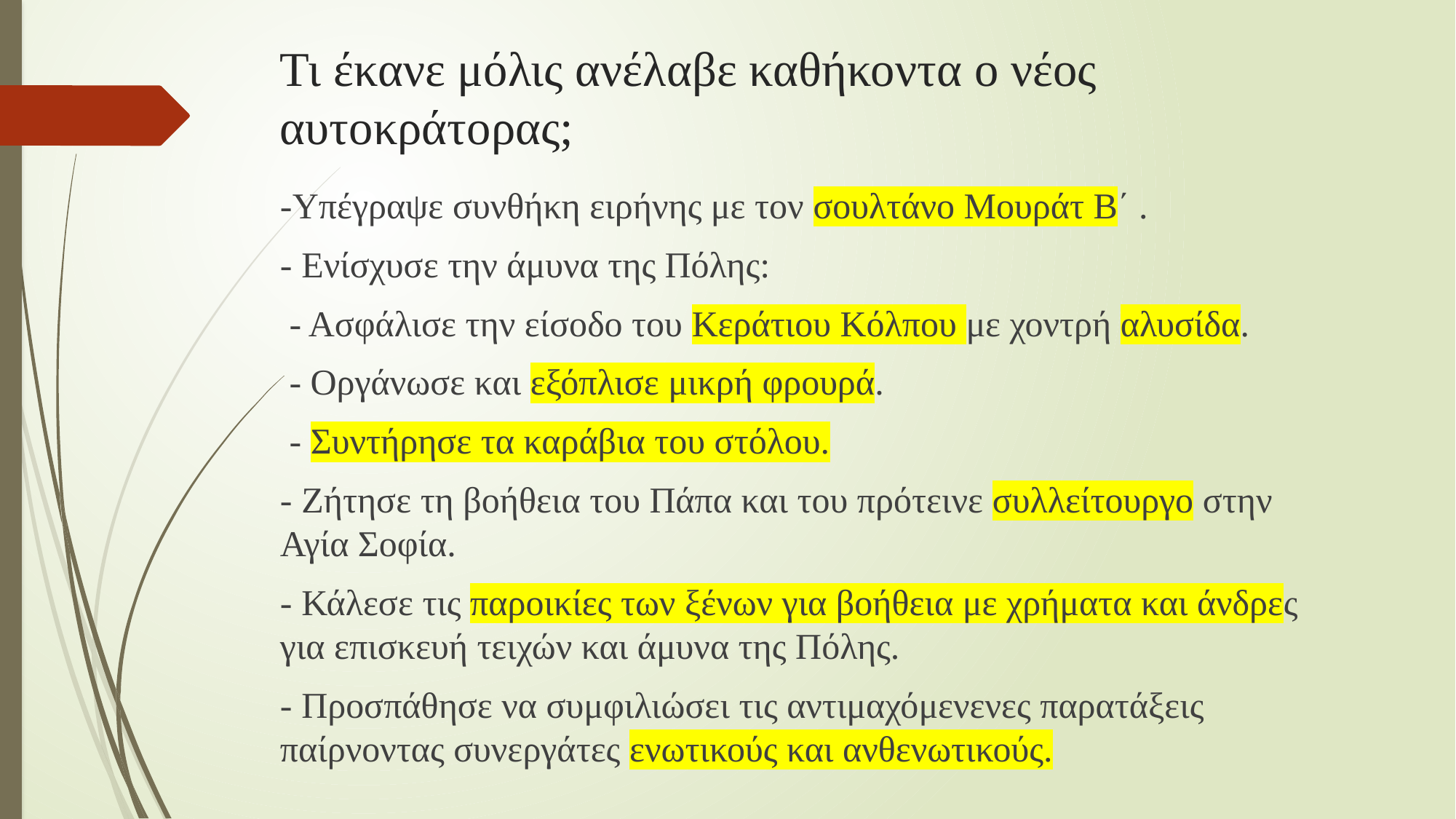

# Τι έκανε μόλις ανέλαβε καθήκοντα ο νέος αυτοκράτορας;
-Υπέγραψε συνθήκη ειρήνης με τον σουλτάνο Μουράτ Β΄ .
- Ενίσχυσε την άμυνα της Πόλης:
 - Ασφάλισε την είσοδο του Κεράτιου Κόλπου με χοντρή αλυσίδα.
 - Οργάνωσε και εξόπλισε μικρή φρουρά.
 - Συντήρησε τα καράβια του στόλου.
- Ζήτησε τη βοήθεια του Πάπα και του πρότεινε συλλείτουργο στην Αγία Σοφία.
- Κάλεσε τις παροικίες των ξένων για βοήθεια με χρήματα και άνδρες για επισκευή τειχών και άμυνα της Πόλης.
- Προσπάθησε να συμφιλιώσει τις αντιμαχόμενενες παρατάξεις παίρνοντας συνεργάτες ενωτικούς και ανθενωτικούς.